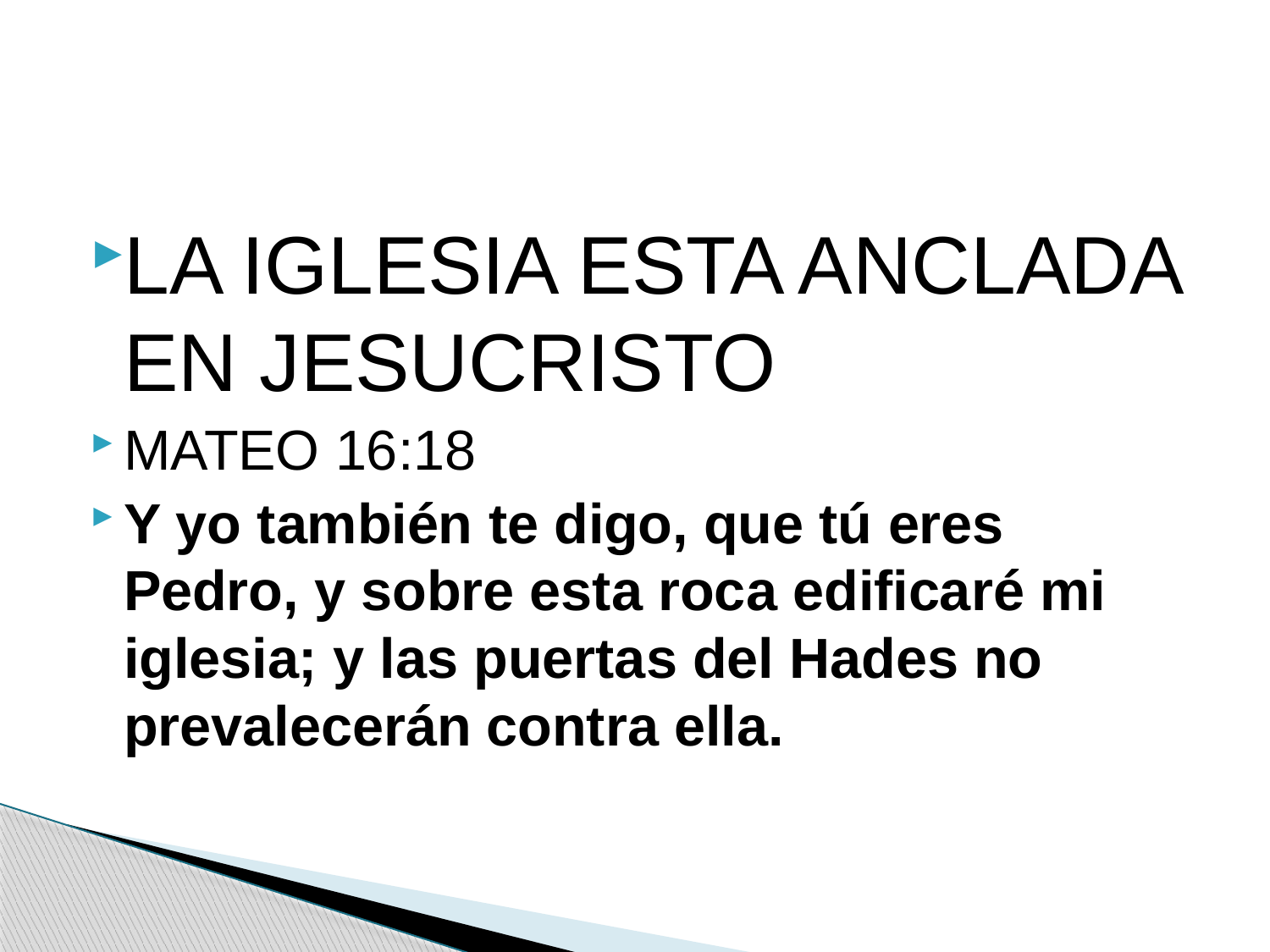

#
LA IGLESIA ESTA ANCLADA EN JESUCRISTO
MATEO 16:18
Y yo también te digo, que tú eres Pedro, y sobre esta roca edificaré mi iglesia; y las puertas del Hades no prevalecerán contra ella.